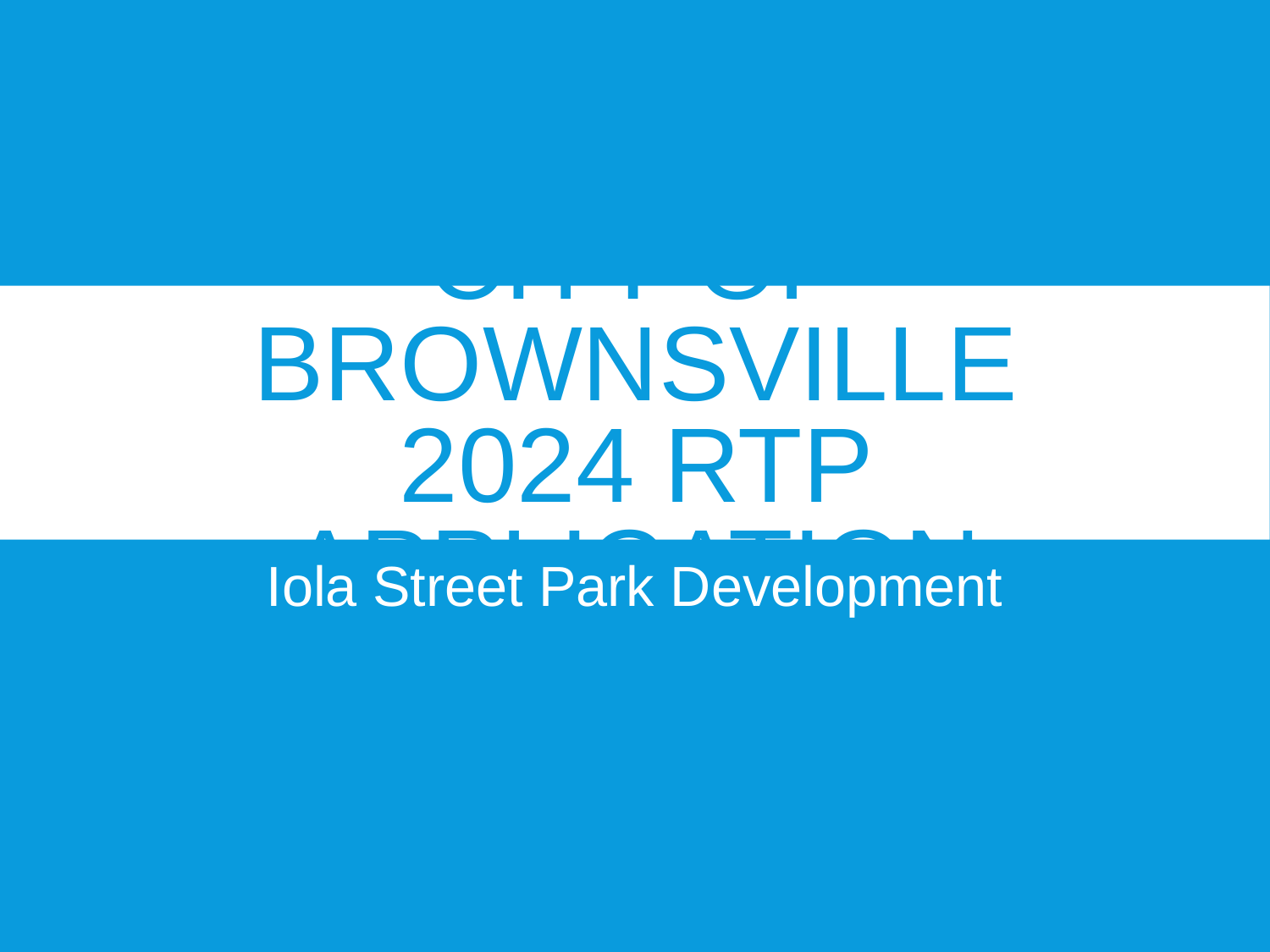

# City of Brownsville 2024 RTP Application
Iola Street Park Development